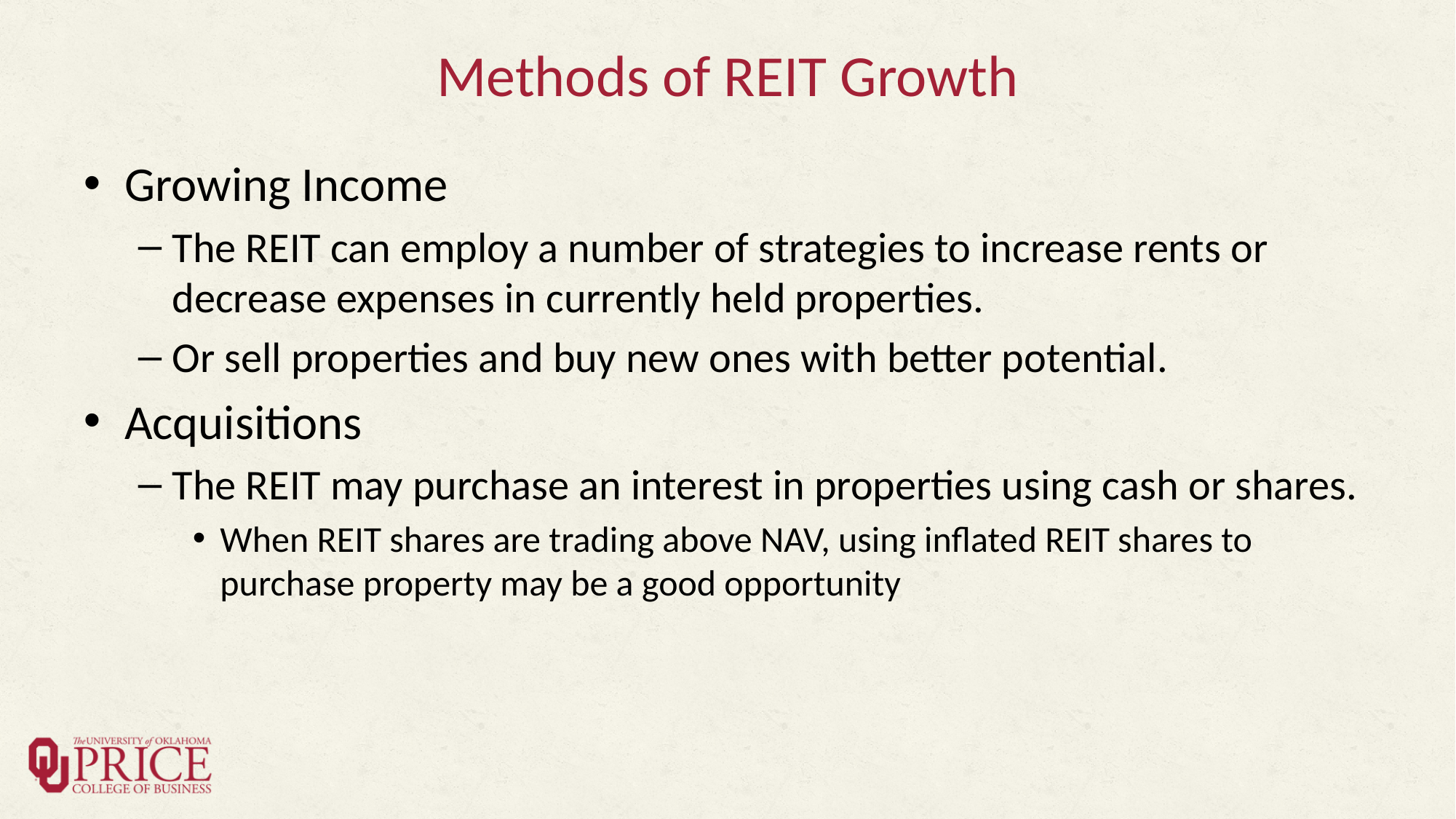

# Methods of REIT Growth
Growing Income
The REIT can employ a number of strategies to increase rents or decrease expenses in currently held properties.
Or sell properties and buy new ones with better potential.
Acquisitions
The REIT may purchase an interest in properties using cash or shares.
When REIT shares are trading above NAV, using inflated REIT shares to purchase property may be a good opportunity